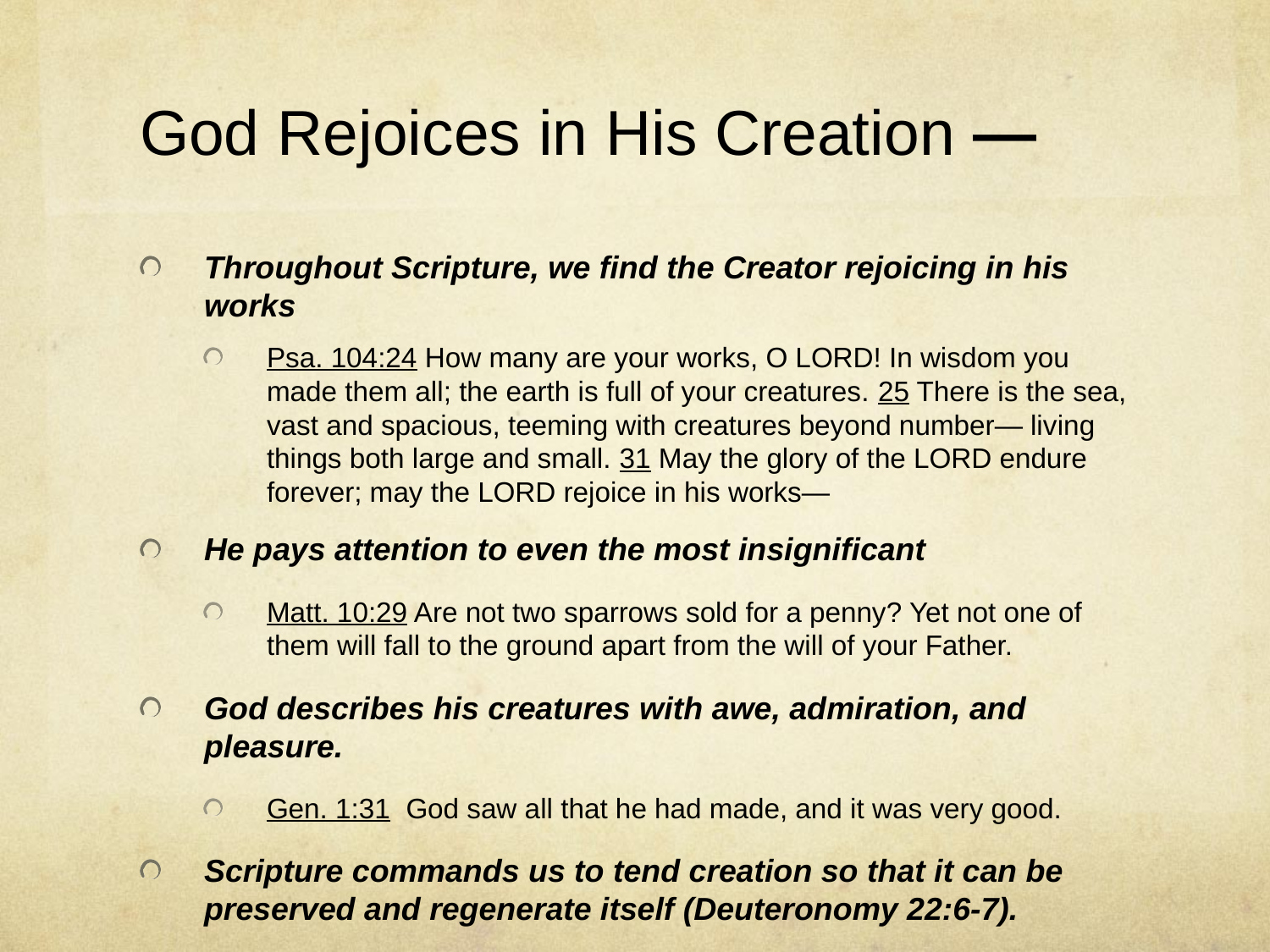

# God Rejoices in His Creation —
Throughout Scripture, we find the Creator rejoicing in his works
Psa. 104:24 How many are your works, O LORD! In wisdom you made them all; the earth is full of your creatures. 25 There is the sea, vast and spacious, teeming with creatures beyond number— living things both large and small. 31 May the glory of the LORD endure forever; may the LORD rejoice in his works—
He pays attention to even the most insignificant
Matt. 10:29 Are not two sparrows sold for a penny? Yet not one of them will fall to the ground apart from the will of your Father.
God describes his creatures with awe, admiration, and pleasure.
Gen. 1:31  God saw all that he had made, and it was very good.
Scripture commands us to tend creation so that it can be preserved and regenerate itself (Deuteronomy 22:6-7).